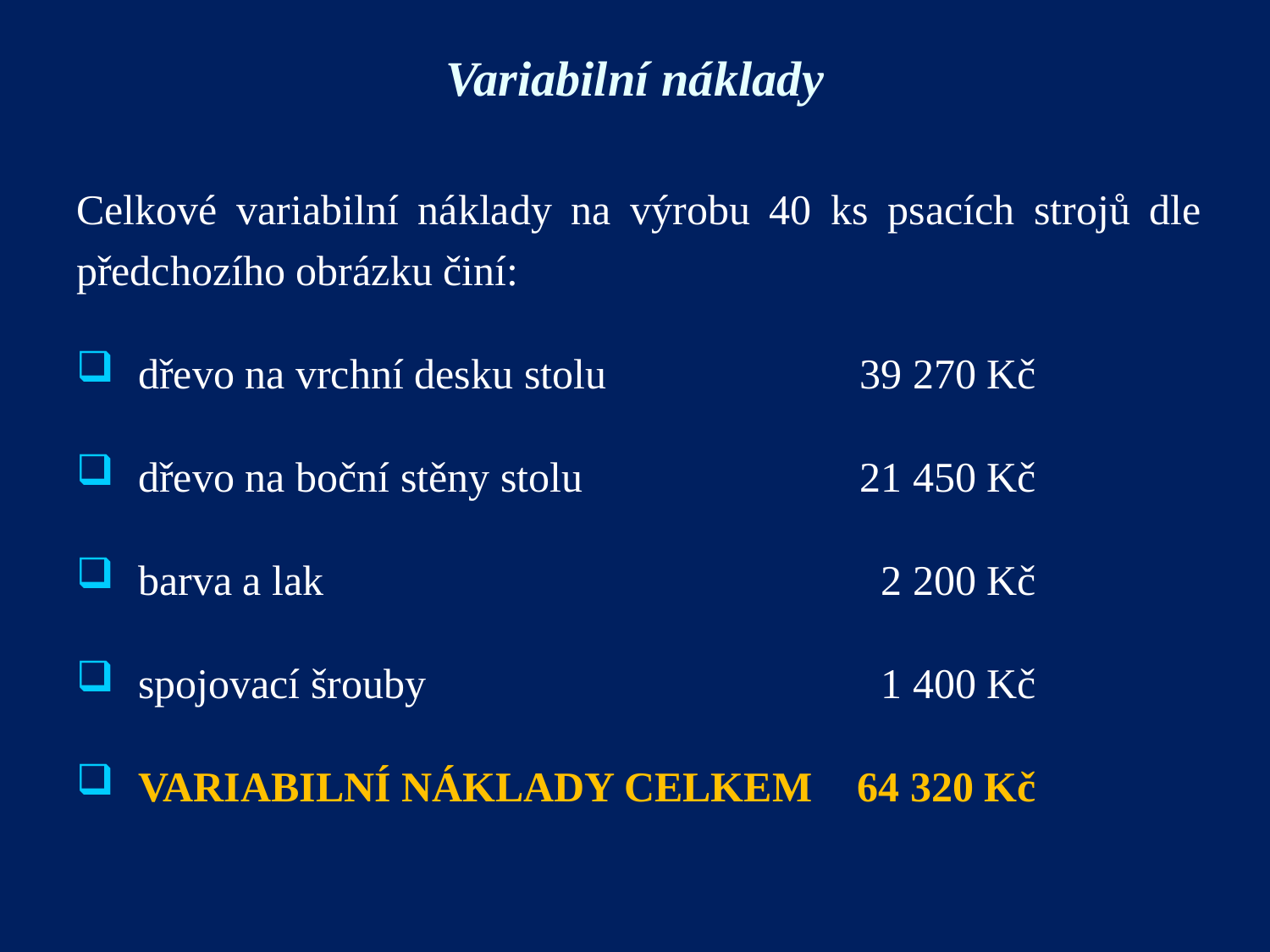

# Variabilní náklady
Celkové variabilní náklady na výrobu 40 ks psacích strojů dle předchozího obrázku činí:
	dřevo na vrchní desku stolu	39 270 Kč
	dřevo na boční stěny stolu	21 450 Kč
	barva a lak 	2 200 Kč
	spojovací šrouby	1 400 Kč
	VARIABILNÍ NÁKLADY CELKEM	64 320 Kč